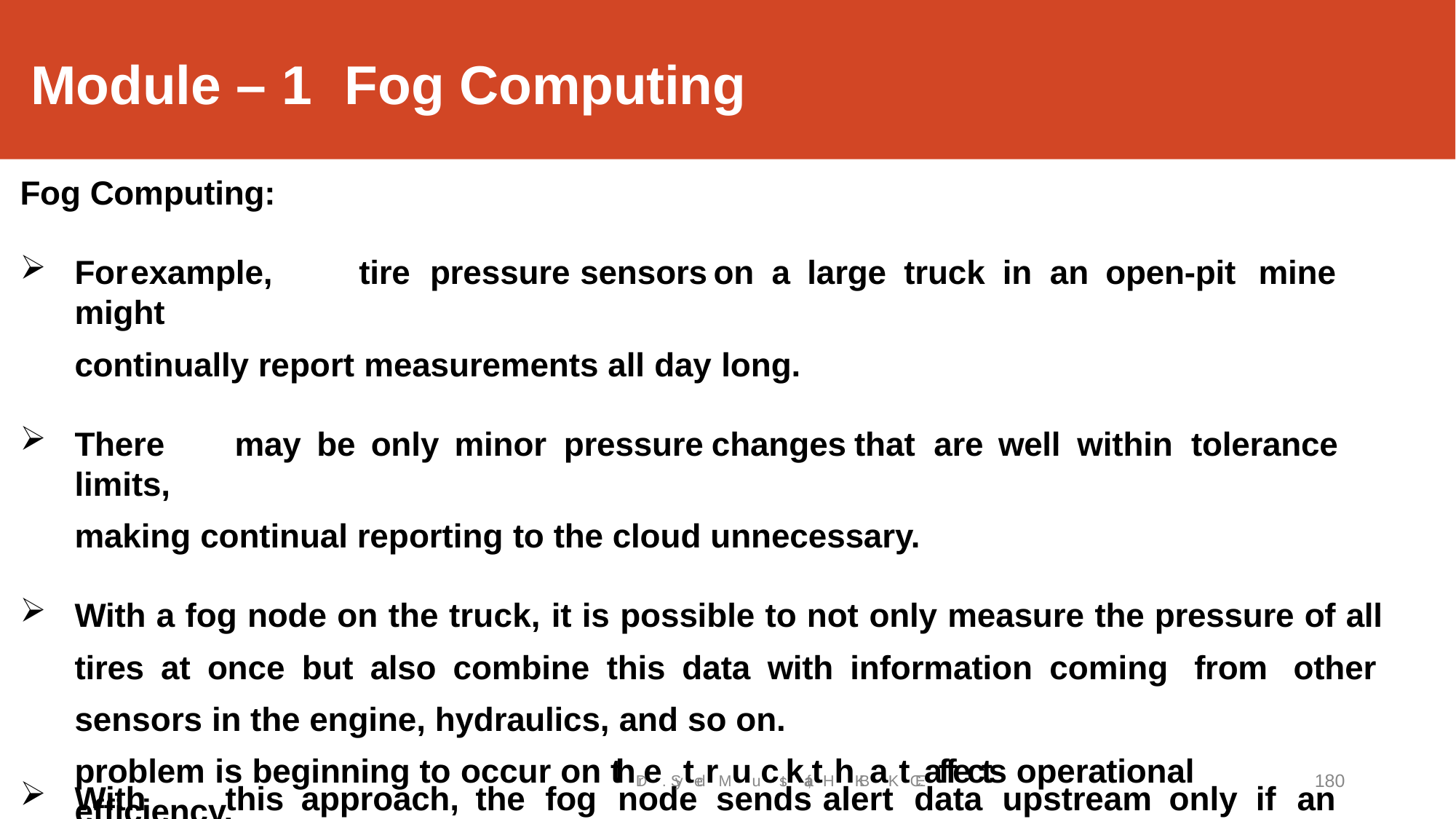

# Module – 1	Fog Computing
Fog Computing:
For	example,	tire	pressure	sensors	on	a	large	truck	in	an	open-pit	mine	might
continually report measurements all day long.
There	may	be	only	minor	pressure	changes	that	are	well	within	tolerance	limits,
making continual reporting to the cloud unnecessary.
With a fog node on the truck, it is possible to not only measure the pressure of all  tires at once but also combine this data with information coming from other  sensors in the engine, hydraulics, and so on.
With	this	approach,	the	fog	node	sends	alert	data	upstream	only	if	an	actual
problem is beginning to occur on thDre. SytedrMuucstkafa,tHhKBaKtCE.affects operational efficiency.
180